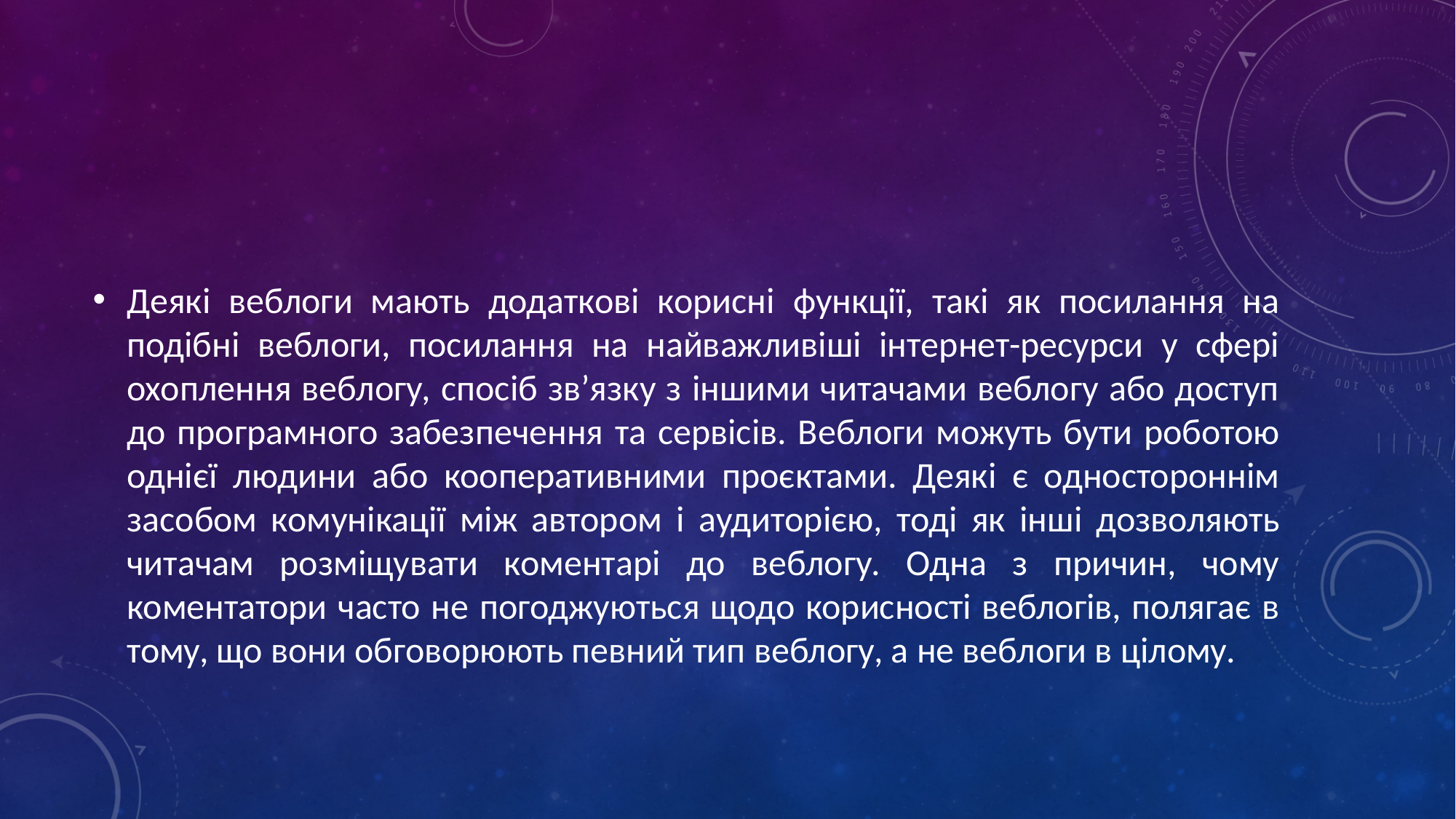

#
Деякі веблоги мають додаткові корисні функції, такі як посилання на подібні веблоги, посилання на найважливіші інтернет-ресурси у сфері охоплення веблогу, спосіб зв’язку з іншими читачами веблогу або доступ до програмного забезпечення та сервісів. Веблоги можуть бути роботою однієї людини або кооперативними проєктами. Деякі є одностороннім засобом комунікації між автором і аудиторією, тоді як інші дозволяють читачам розміщувати коментарі до веблогу. Одна з причин, чому коментатори часто не погоджуються щодо корисності веблогів, полягає в тому, що вони обговорюють певний тип веблогу, а не веблоги в цілому.